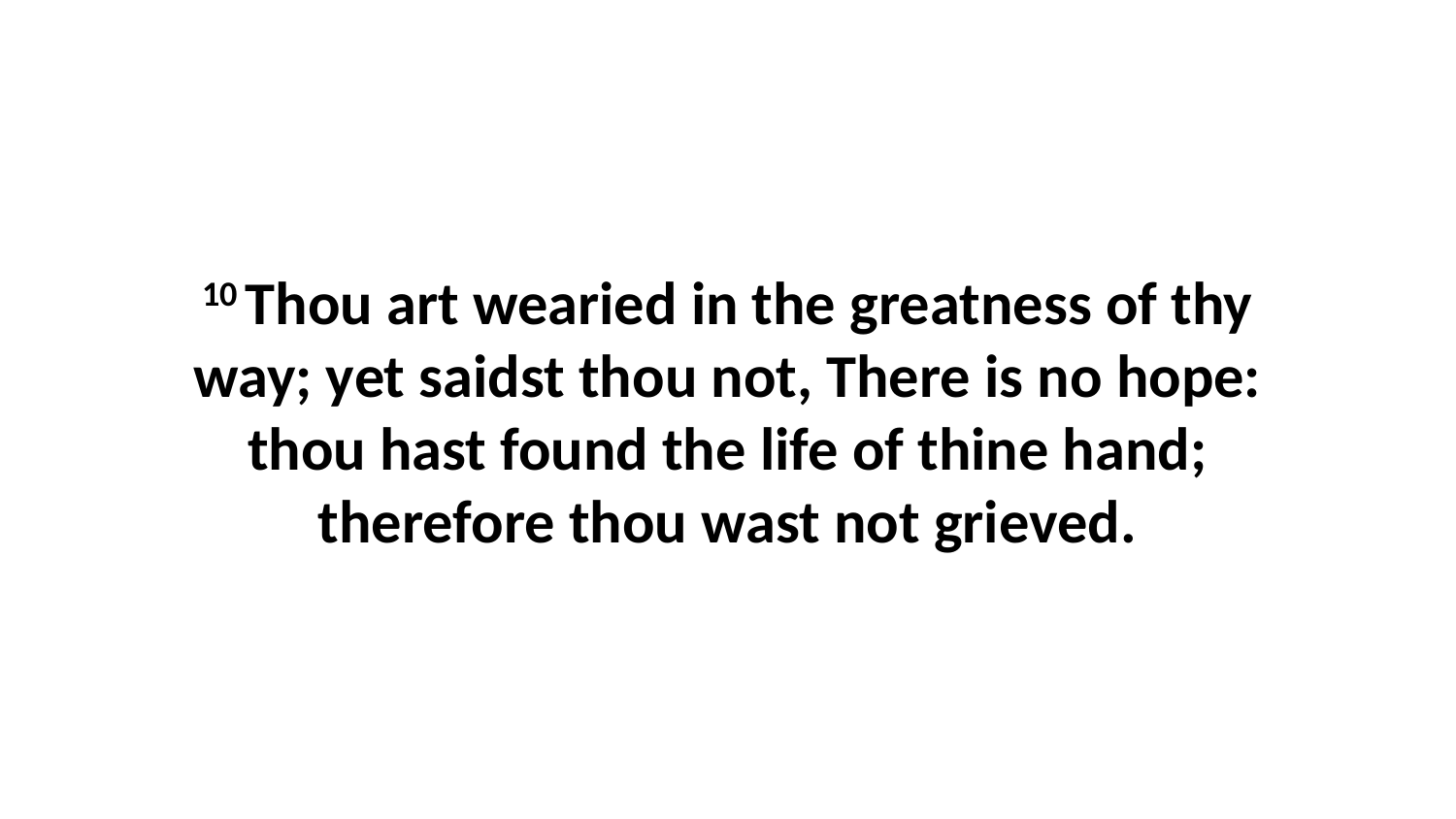

10 Thou art wearied in the greatness of thy way; yet saidst thou not, There is no hope: thou hast found the life of thine hand; therefore thou wast not grieved.